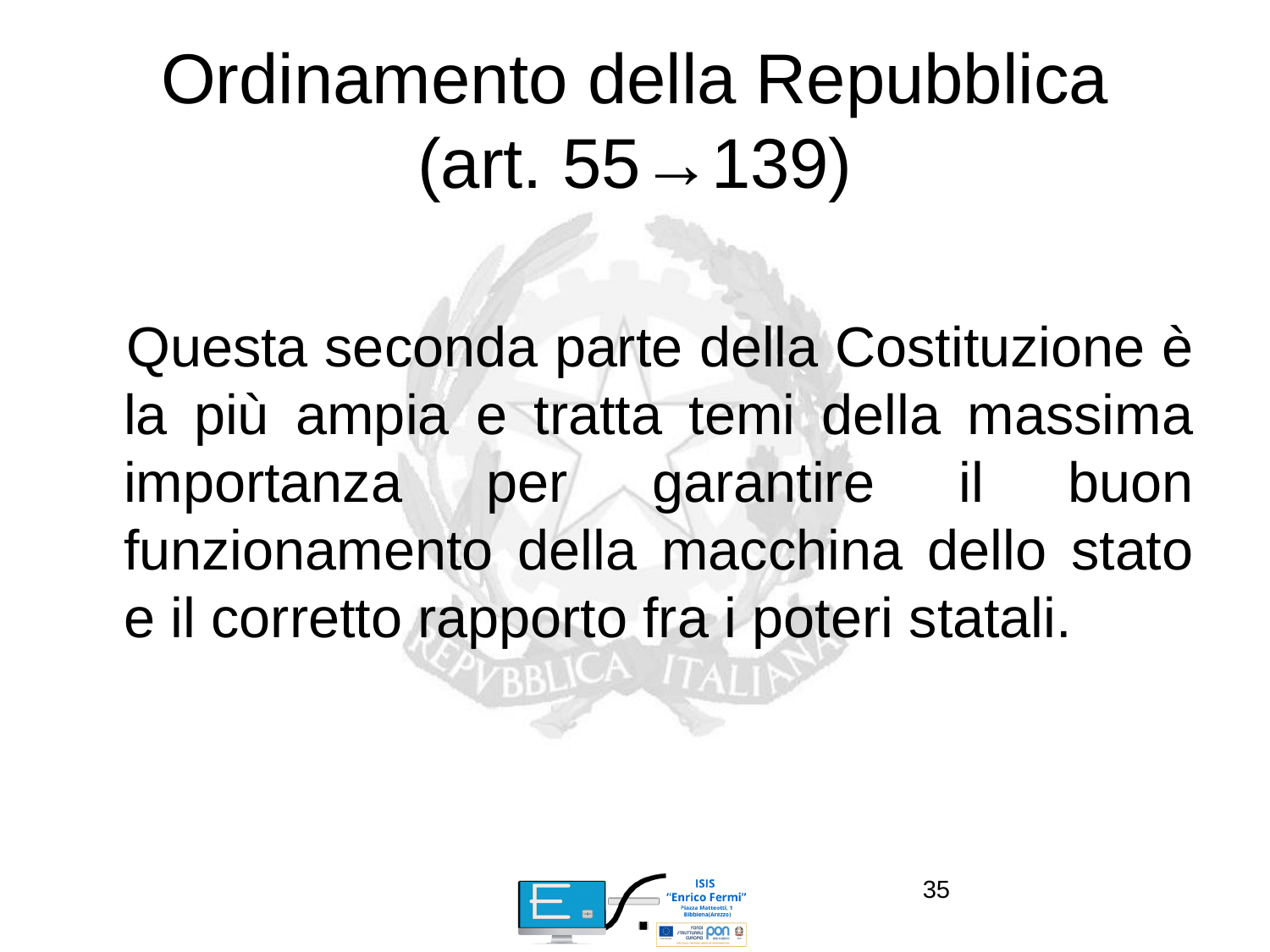

# Ordinamento della Repubblica (art. 55→139)

   Questa seconda parte della Costituzione è la più ampia e tratta temi della massima importanza per garantire il buon funzionamento della macchina dello stato e il corretto rapporto fra i poteri statali.

35